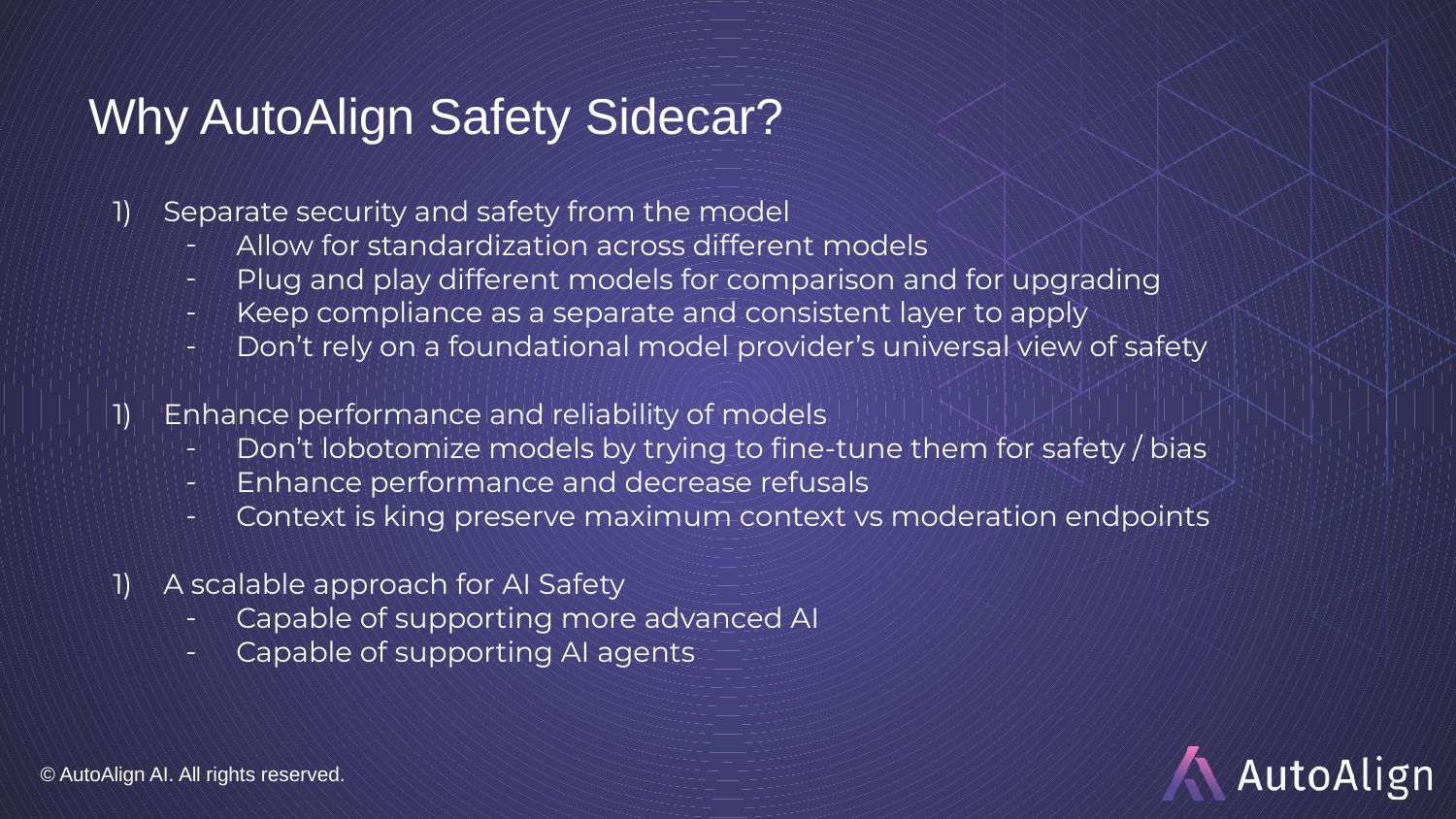

# Why AutoAlign Safety Sidecar?
Separate security and safety from the model
Allow for standardization across different models
Plug and play different models for comparison and for upgrading
Keep compliance as a separate and consistent layer to apply
Don’t rely on a foundational model provider’s universal view of safety

Enhance performance and reliability of models
Don’t lobotomize models by trying to fine-tune them for safety / bias
Enhance performance and decrease refusals
Context is king preserve maximum context vs moderation endpoints

A scalable approach for AI Safety
Capable of supporting more advanced AI
Capable of supporting AI agents